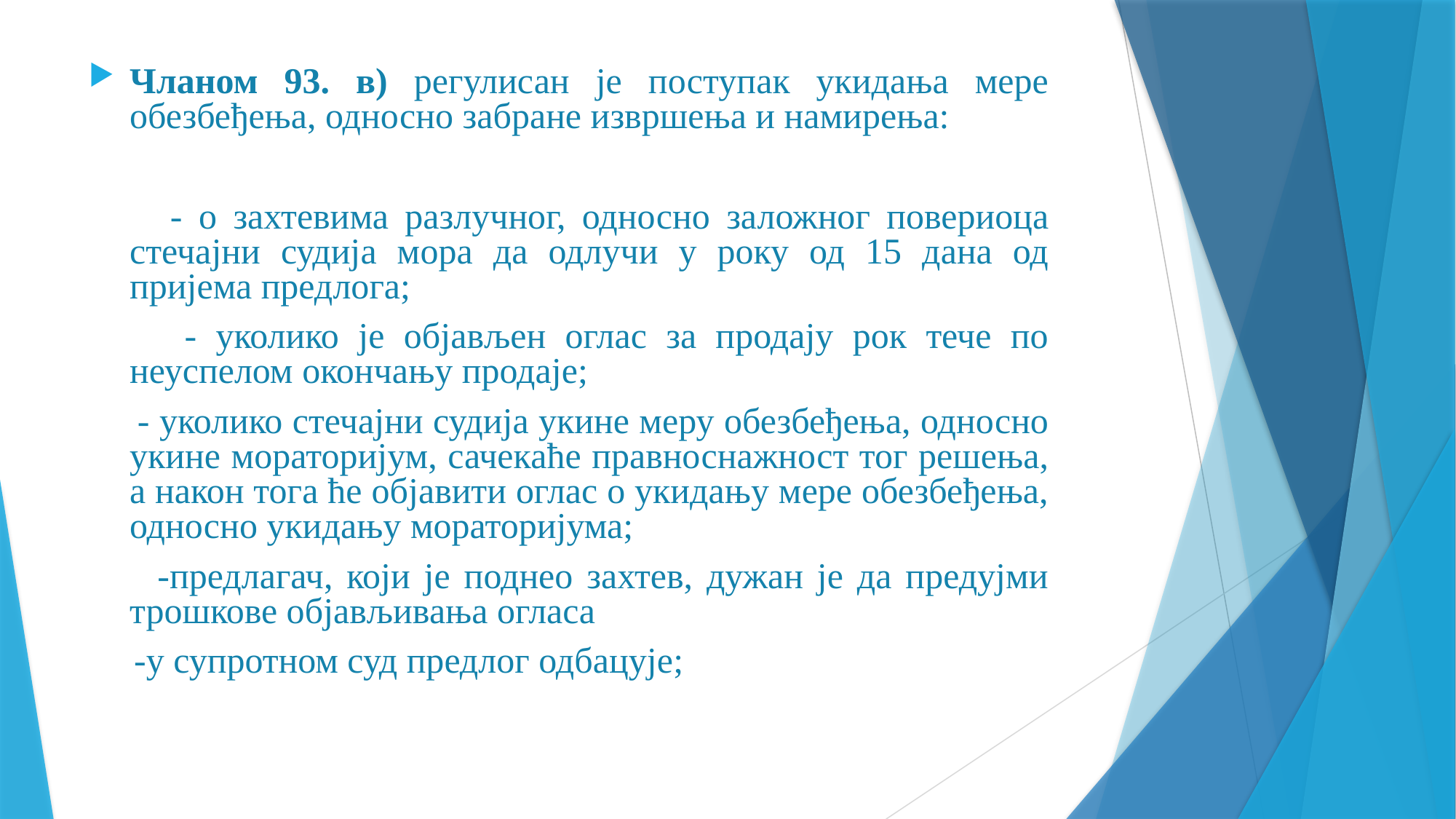

Чланом 93. в) регулисан је поступак укидања мере обезбеђења, односно забране извршења и намирења:

     - о захтевима разлучног, односно заложног повериоца стечајни судија мора да одлучи у року од 15 дана од пријема предлога;
     - уколико је објављен оглас за продају рок тече по неуспелом окончању продаје;
     - уколико стечајни судија укине меру обезбеђења, односно укине мораторијум, сачекаће правноснажност тог решења, а након тога ће објавити оглас о укидању мере обезбеђења, односно укидању мораторијума;
     -предлагач, који је поднео захтев, дужан је да предујми трошкове објављивања огласа
     -у супротном суд предлог одбацује;